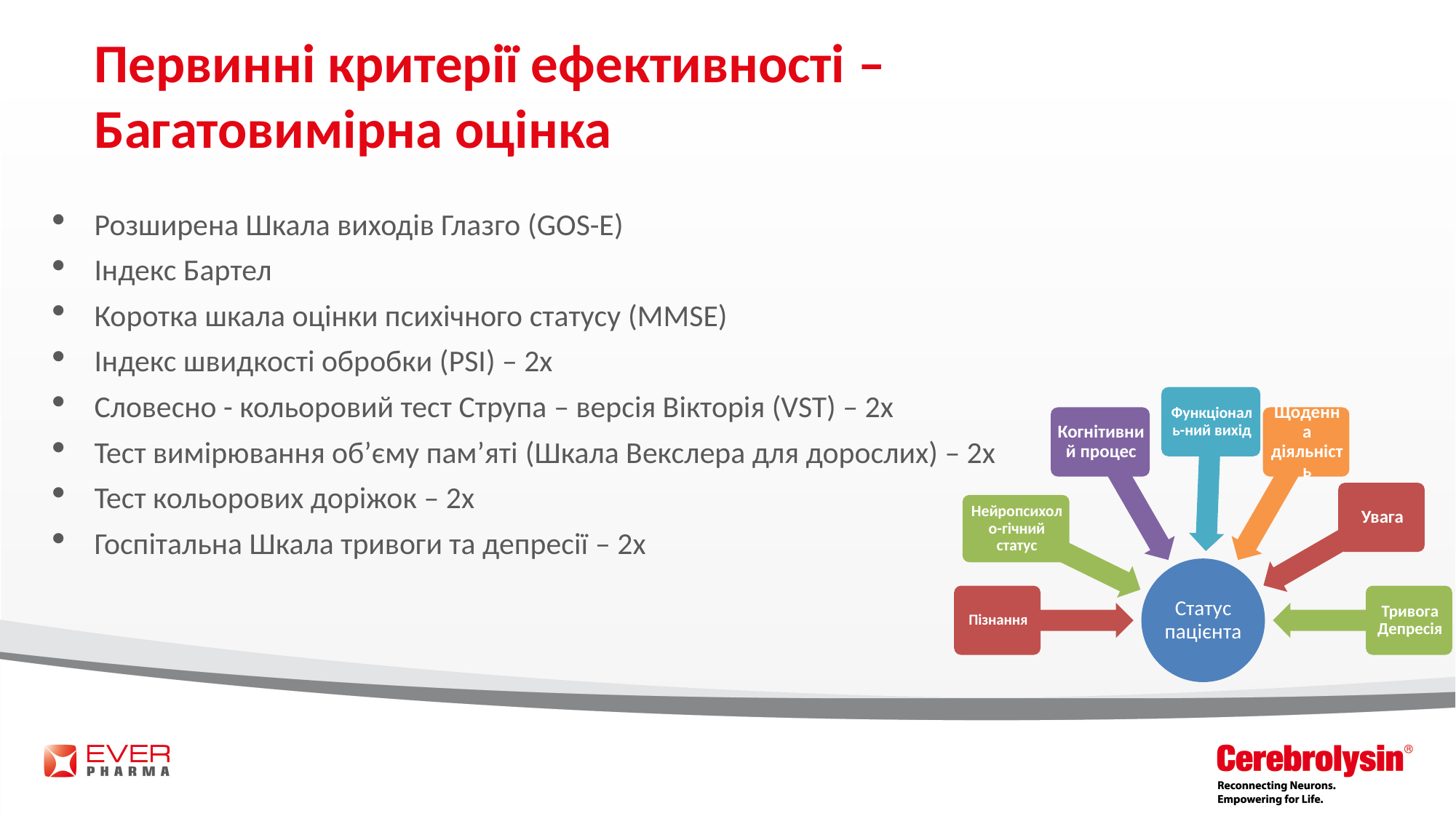

# Первинні критерії ефективності – Багатовимірна оцінка
Розширена Шкала виходів Глазго (GOS-E)
Індекс Бартел
Коротка шкала оцінки психічного статусу (MMSE)
Індекс швидкості обробки (PSI) – 2x
Словесно - кольоровий тест Струпа – версія Вікторія (VST) – 2x
Тест вимірювання об’єму пам’яті (Шкала Векслера для дорослих) – 2x
Тест кольорових доріжок – 2x
Госпітальна Шкала тривоги та депресії – 2x
Статус пацієнта
Пізнання
Нейропсихоло-гічний статус
Когнітивний процес
Функціональ-ний вихід
Щоденна діяльність
Увага
Тривога Депресія